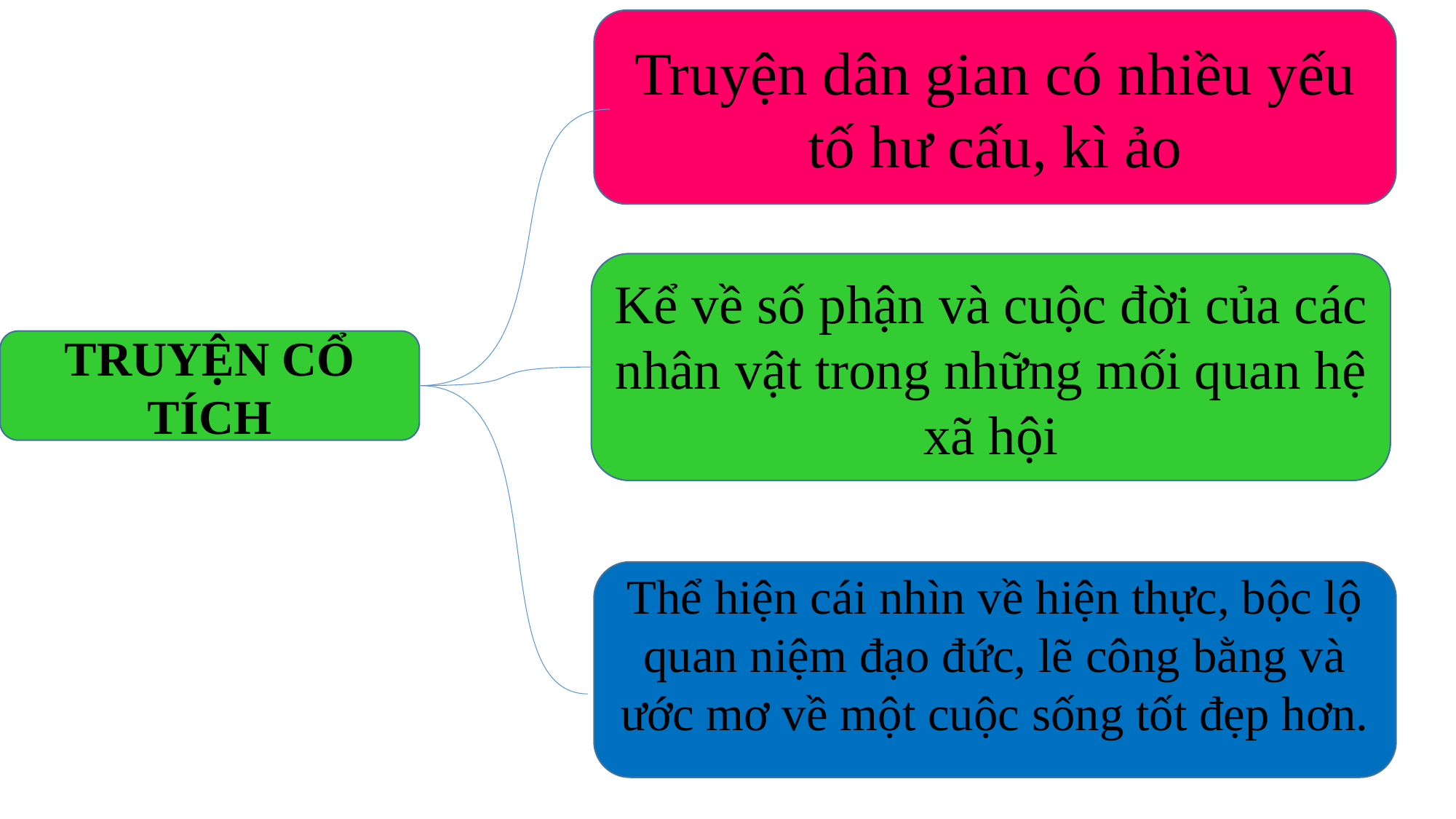

Truyện dân gian có nhiều yếu tố hư cấu, kì ảo
Kể về số phận và cuộc đời của các nhân vật trong những mối quan hệ xã hội
TRUYỆN CỔ TÍCH
Thể hiện cái nhìn về hiện thực, bộc lộ quan niệm đạo đức, lẽ công bằng và ước mơ về một cuộc sống tốt đẹp hơn.